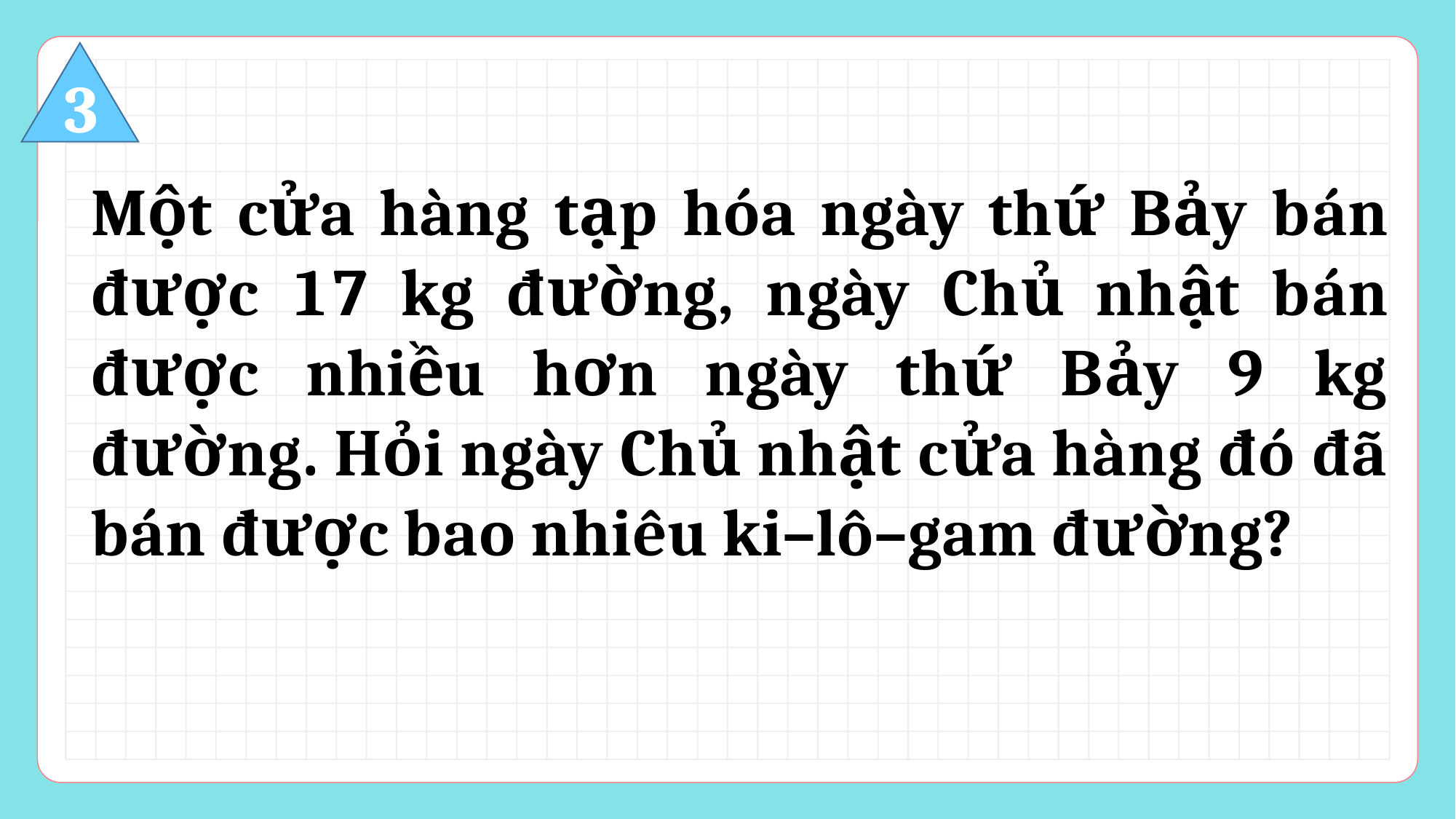

3
Một cửa hàng tạp hóa ngày thứ Bảy bán được 17 kg đường, ngày Chủ nhật bán được nhiều hơn ngày thứ Bảy 9 kg đường. Hỏi ngày Chủ nhật cửa hàng đó đã bán được bao nhiêu ki–lô–gam đường?